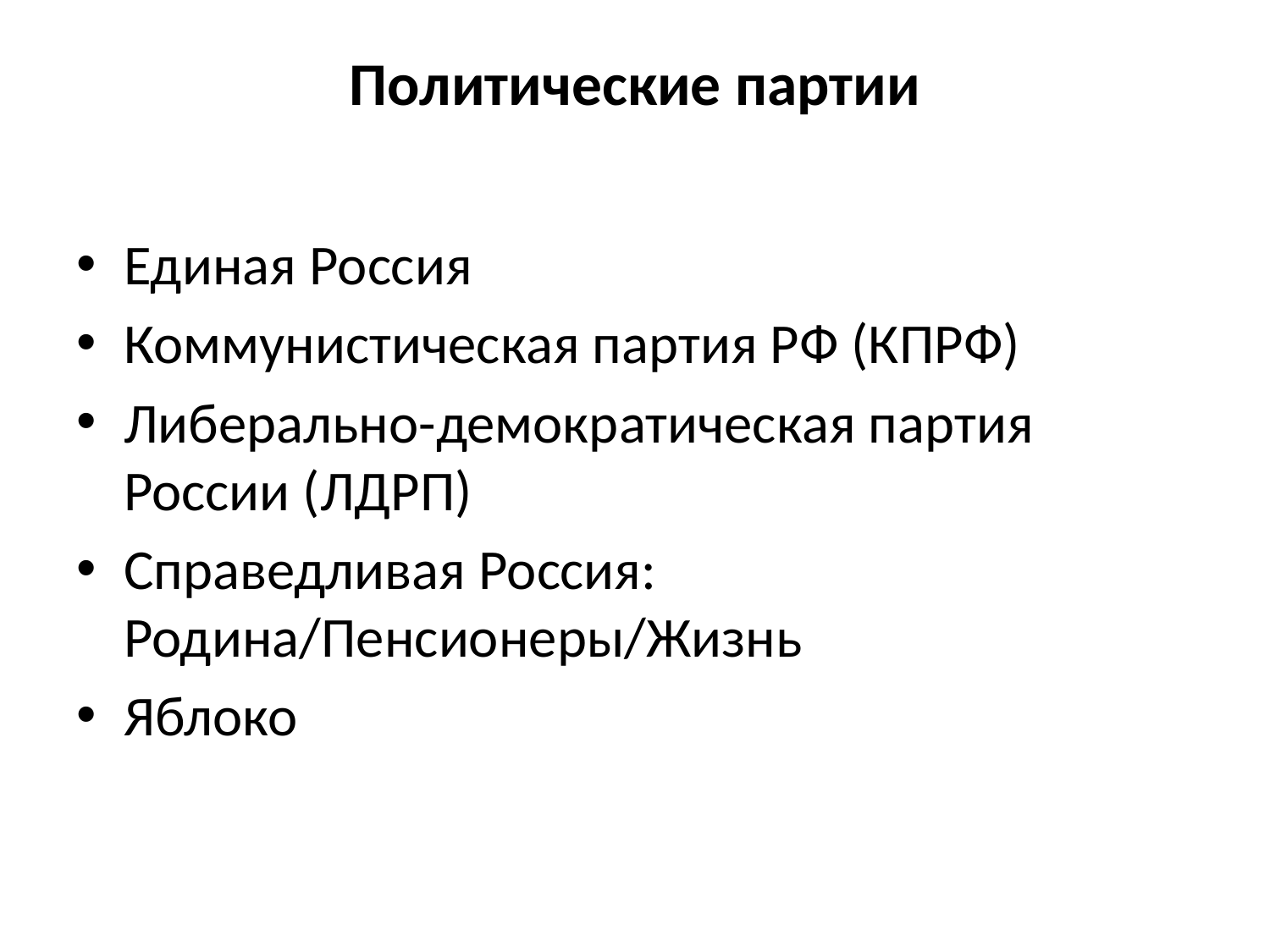

# Политические партии
Единая Россия
Коммунистическая партия РФ (КПРФ)
Либерально-демократическая партия России (ЛДРП)
Справедливая Россия: Родина/Пенсионеры/Жизнь
Яблоко